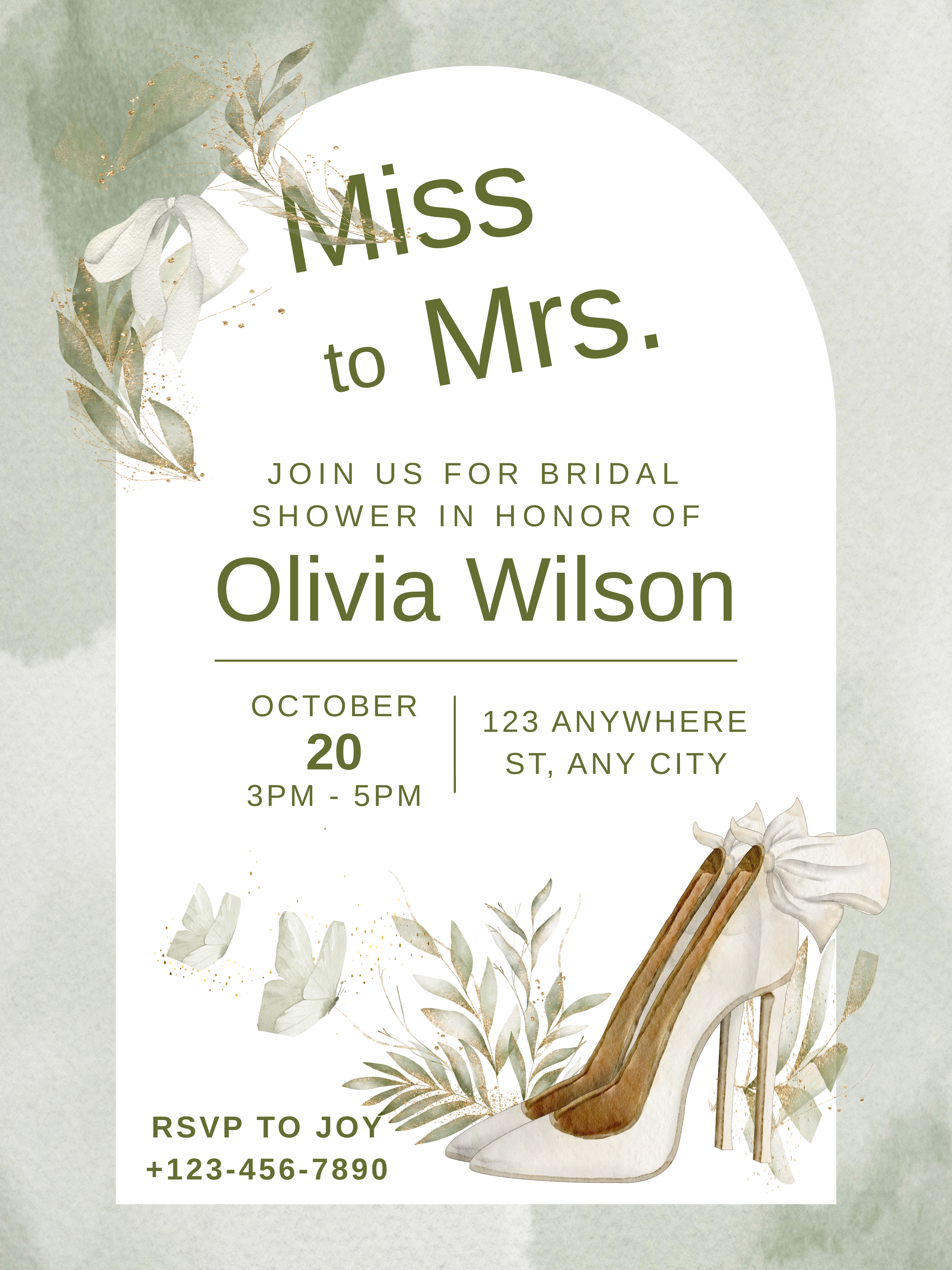

Miss

Mrs.
to
JOIN US FOR BRIDAL SHOWER IN HONOR OF
Olivia Wilson

OCTOBER
123 ANYWHERE ST, ANY CITY

20
3PM - 5PM

RSVP TO JOY
+123-456-7890